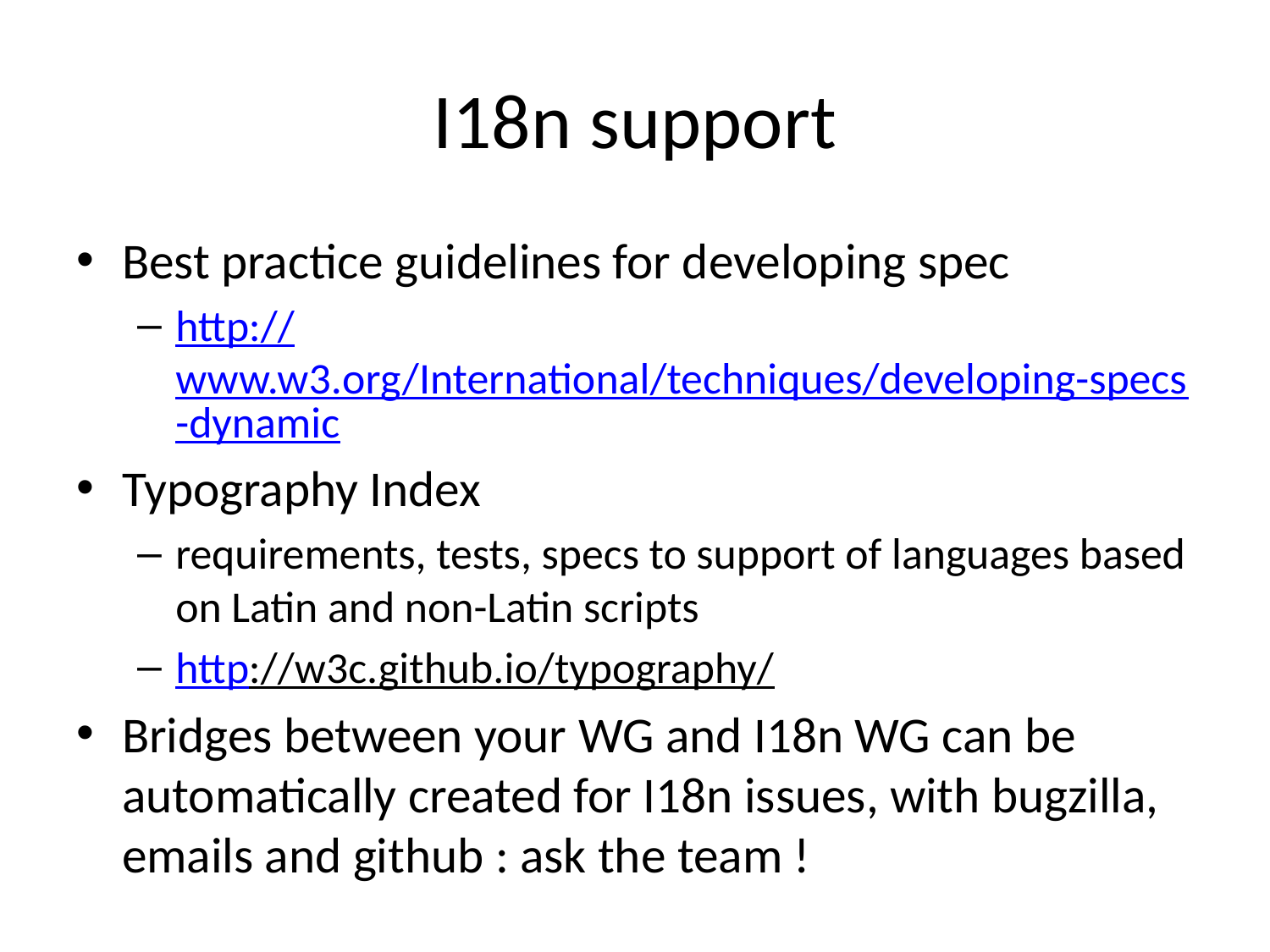

# I18n support
Best practice guidelines for developing spec
http://www.w3.org/International/techniques/developing-specs-dynamic
Typography Index
requirements, tests, specs to support of languages based on Latin and non-Latin scripts
http://w3c.github.io/typography/
Bridges between your WG and I18n WG can be automatically created for I18n issues, with bugzilla, emails and github : ask the team !